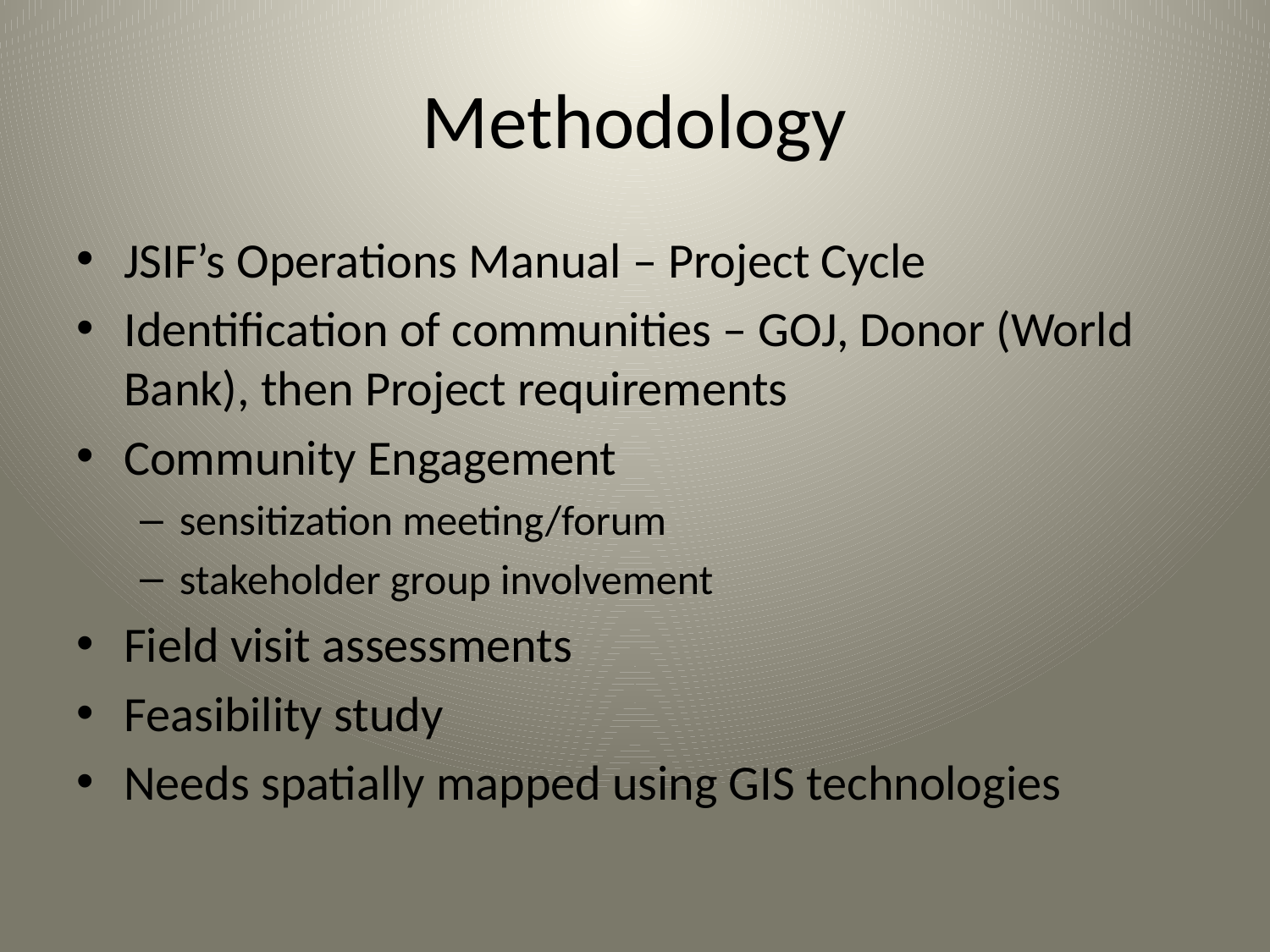

# Methodology
JSIF’s Operations Manual – Project Cycle
Identification of communities – GOJ, Donor (World Bank), then Project requirements
Community Engagement
sensitization meeting/forum
stakeholder group involvement
Field visit assessments
Feasibility study
Needs spatially mapped using GIS technologies